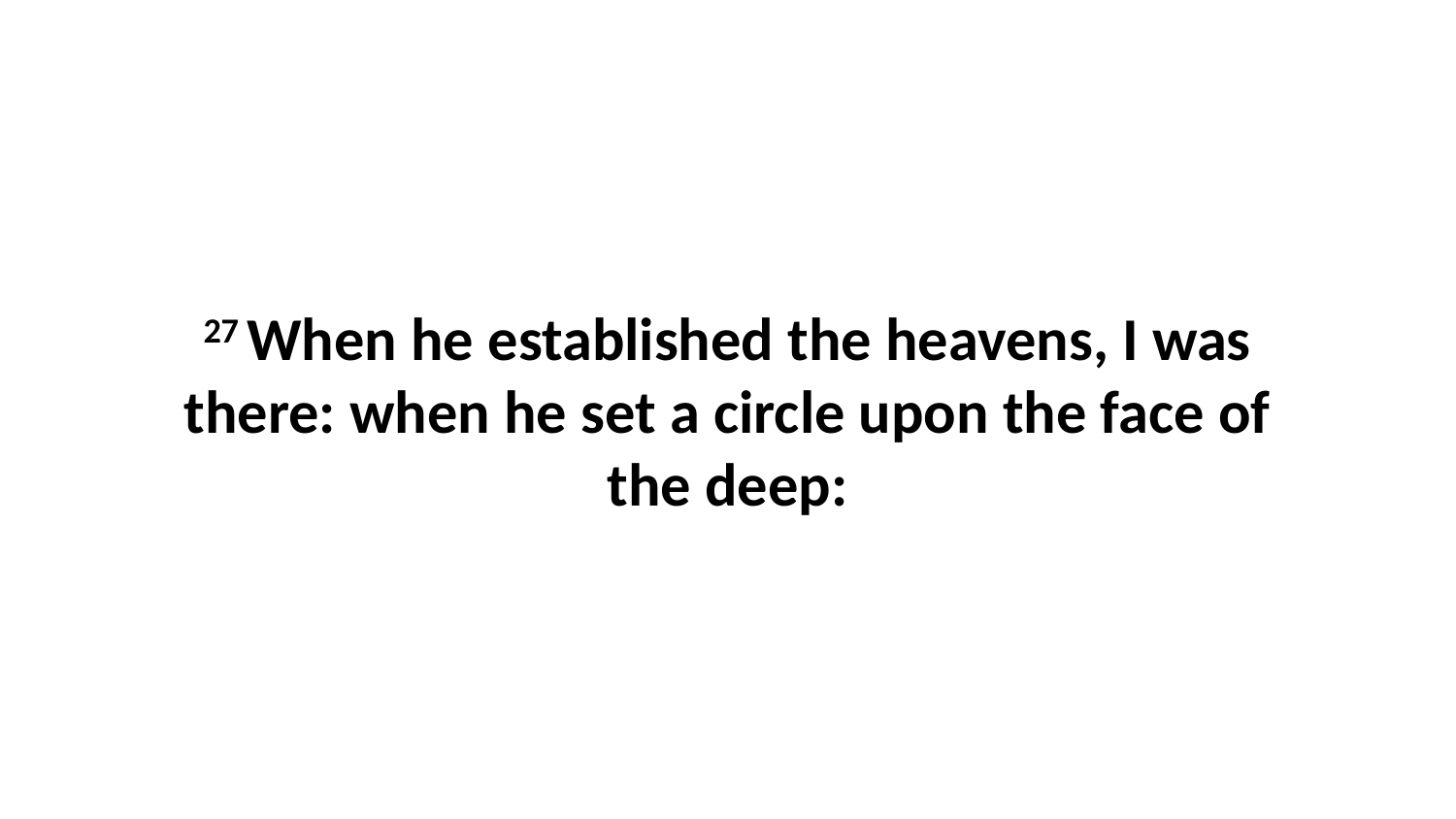

27 When he established the heavens, I was there: when he set a circle upon the face of the deep: